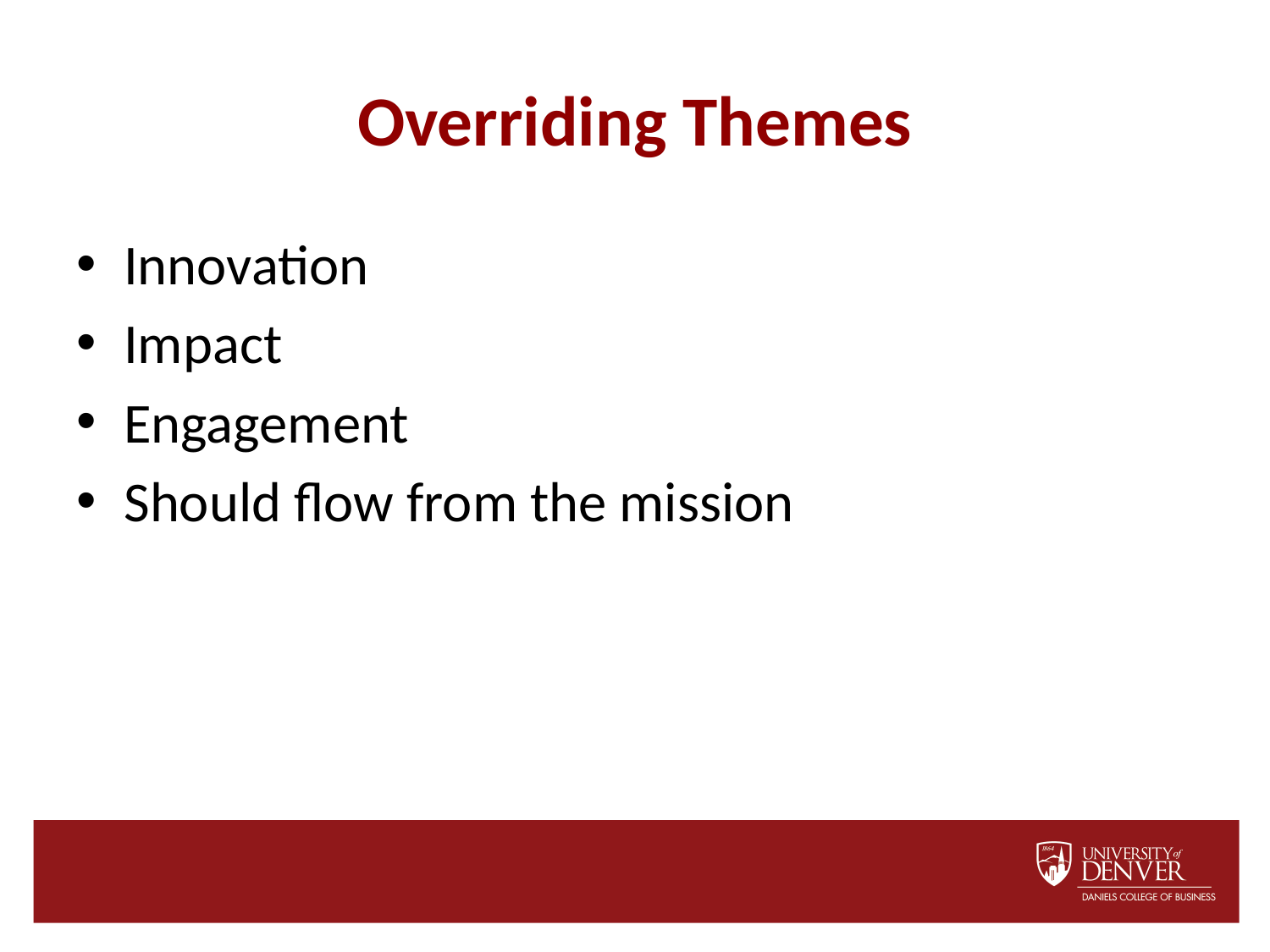

# Overriding Themes
Innovation
Impact
Engagement
Should flow from the mission